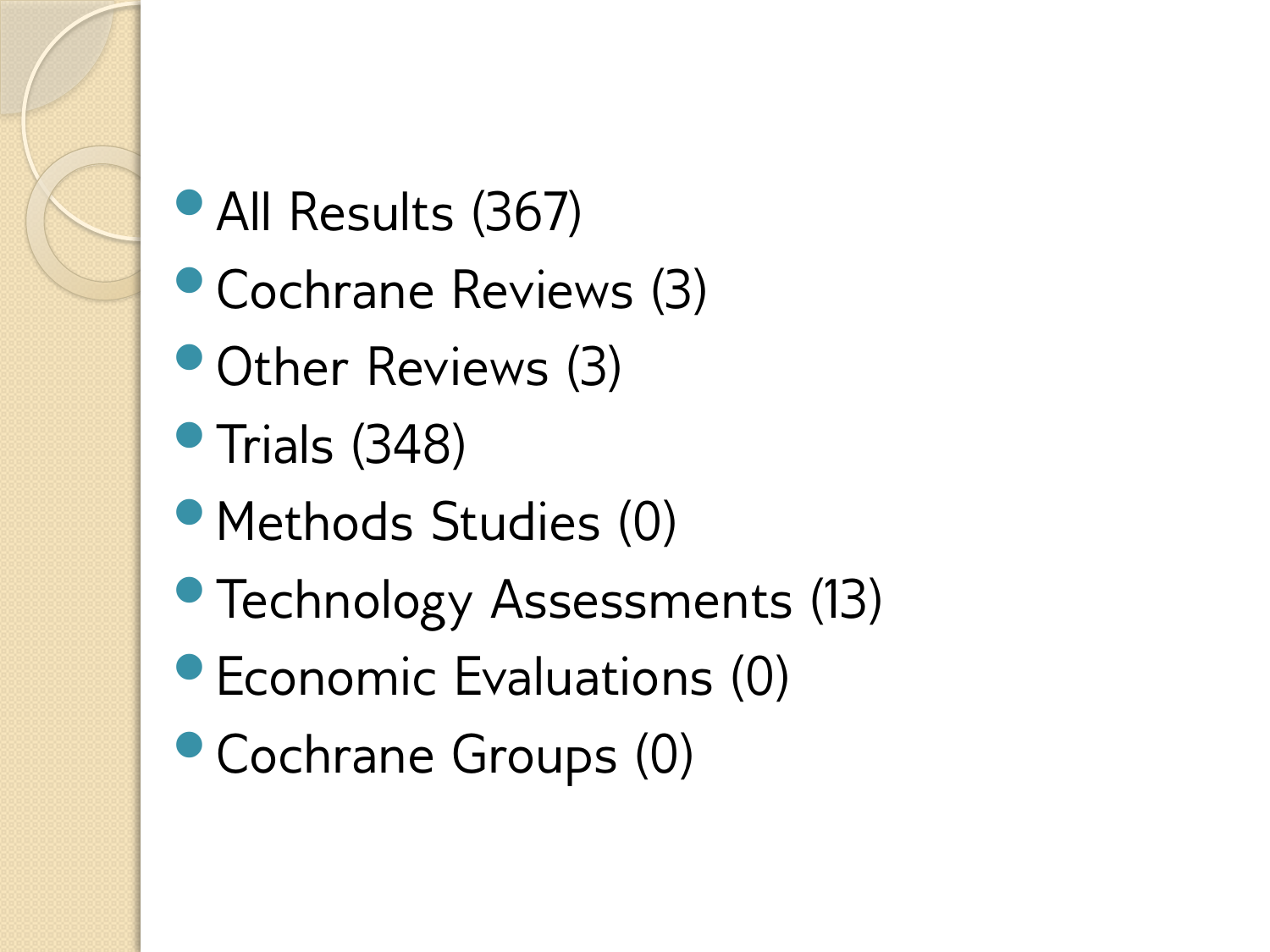

All Results (367)
Cochrane Reviews (3)
Other Reviews (3)
Trials (348)
Methods Studies (0)
Technology Assessments (13)
Economic Evaluations (0)
Cochrane Groups (0)